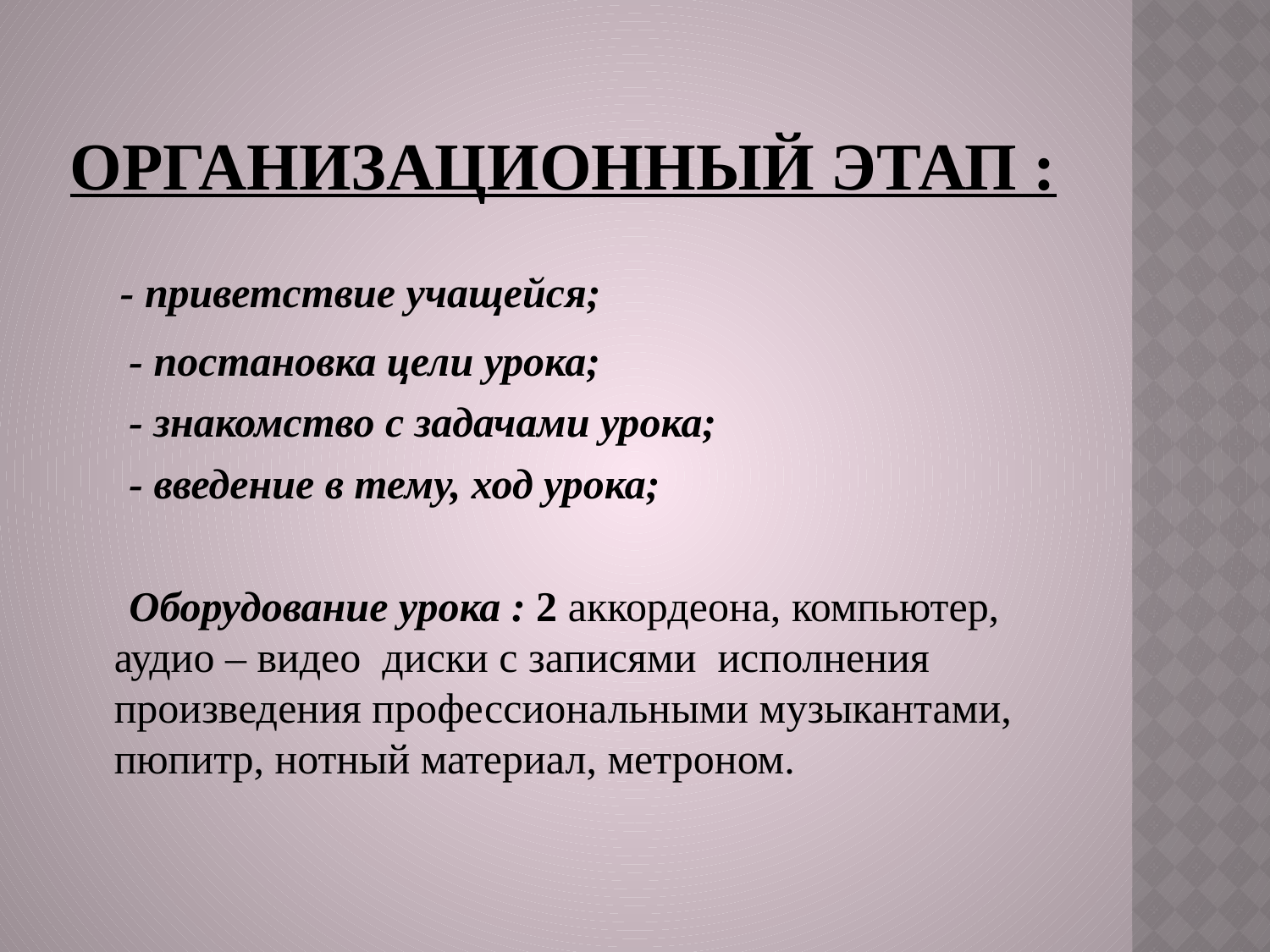

# Организационный этап :
   - приветствие учащейся;
     - постановка цели урока;
     - знакомство с задачами урока;
     - введение в тему, ход урока;

     Оборудование урока : 2 аккордеона, компьютер,  аудио – видео  диски с записями  исполнения произведения профессиональными музыкантами,  пюпитр, нотный материал, метроном.